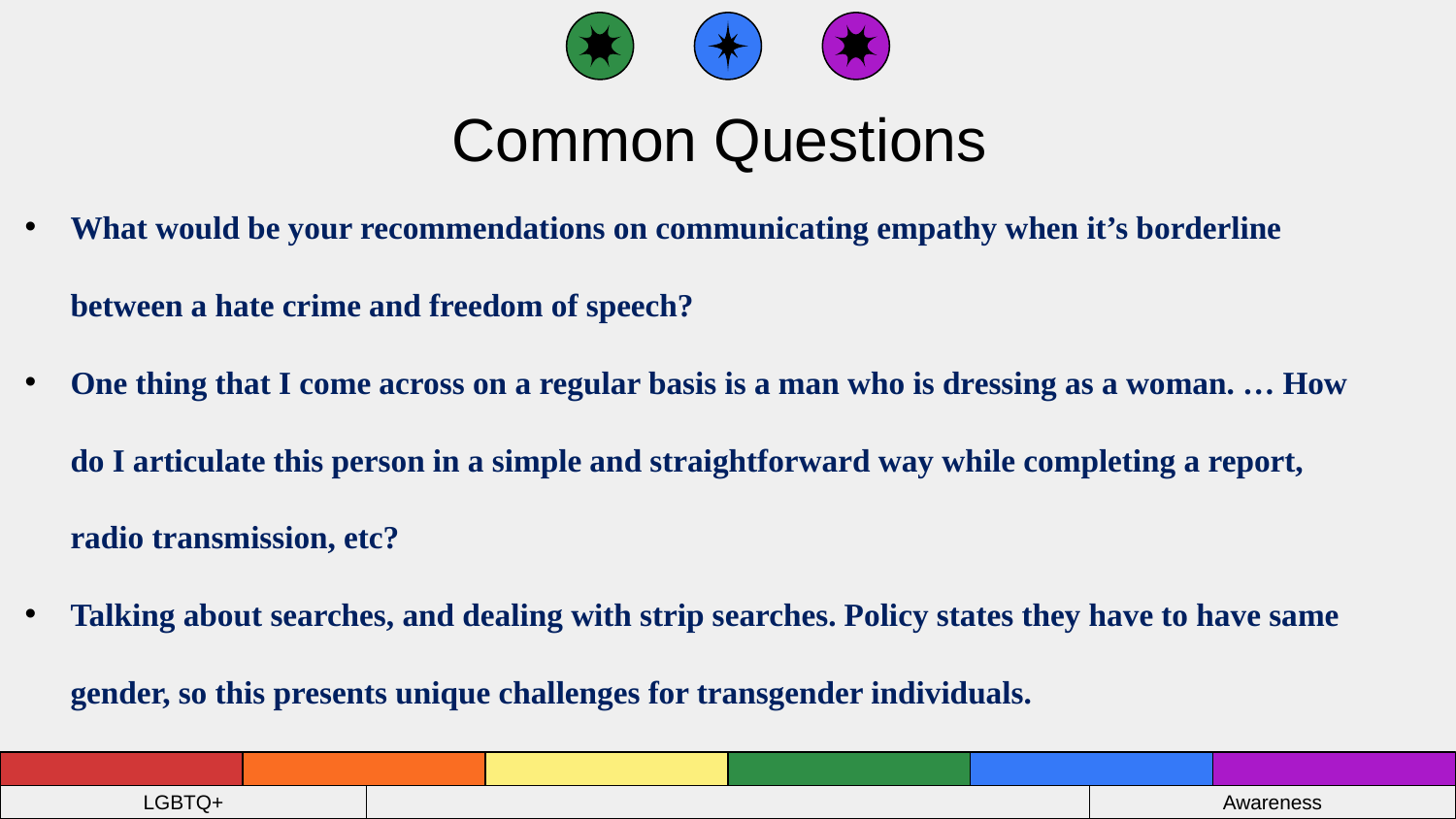

# Common Questions

What would be your recommendations on communicating empathy when it’s borderline between a hate crime and freedom of speech?
One thing that I come across on a regular basis is a man who is dressing as a woman. … How do I articulate this person in a simple and straightforward way while completing a report, radio transmission, etc?
Talking about searches, and dealing with strip searches. Policy states they have to have same gender, so this presents unique challenges for transgender individuals.